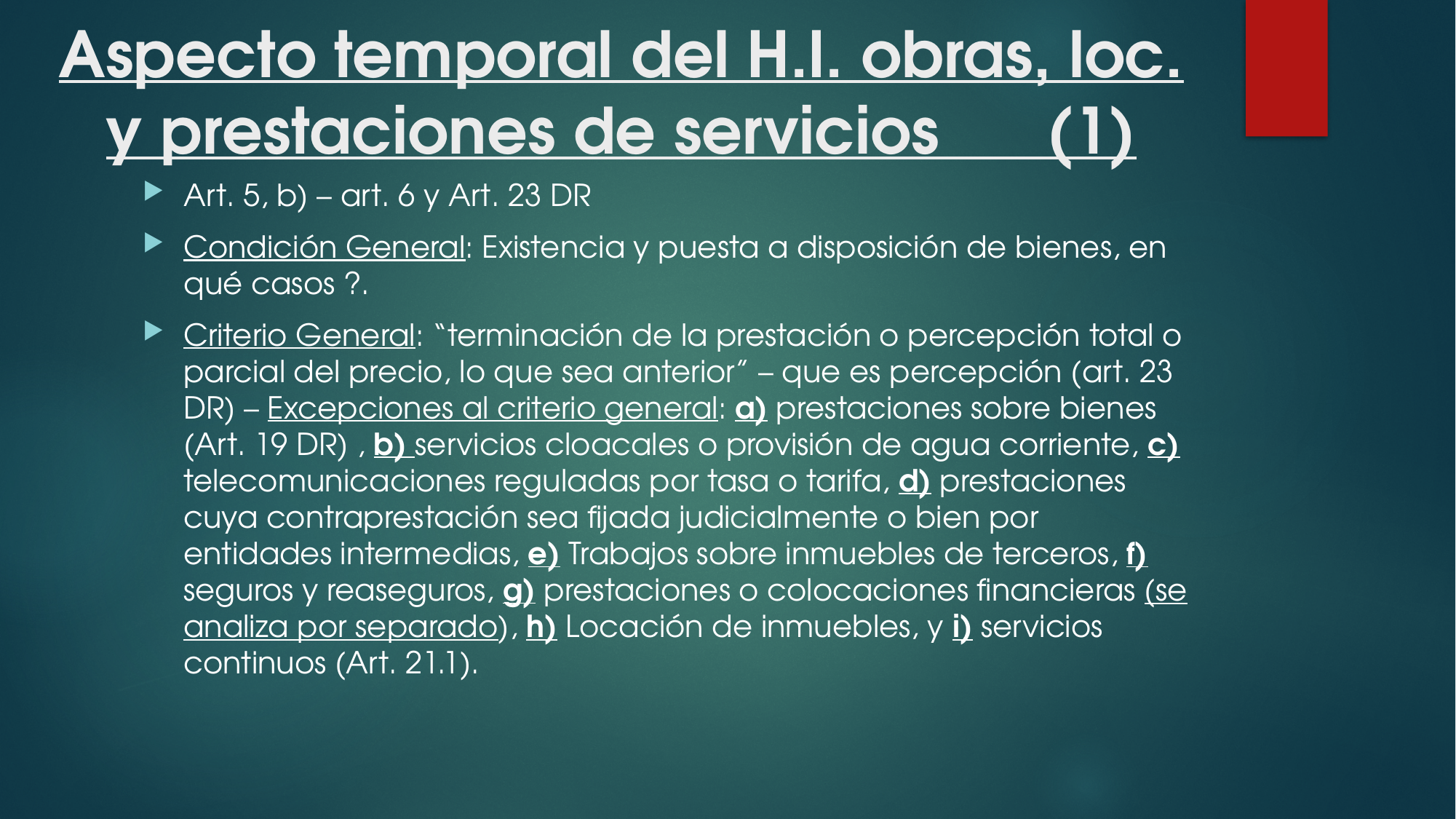

# Aspecto temporal del H.I. obras, loc. y prestaciones de servicios      (1)
Art. 5, b) – art. 6 y Art. 23 DR
Condición General: Existencia y puesta a disposición de bienes, en qué casos ?.
Criterio General: “terminación de la prestación o percepción total o parcial del precio, lo que sea anterior” – que es percepción (art. 23 DR) – Excepciones al criterio general: a) prestaciones sobre bienes (Art. 19 DR) , b) servicios cloacales o provisión de agua corriente, c) telecomunicaciones reguladas por tasa o tarifa, d) prestaciones cuya contraprestación sea fijada judicialmente o bien por entidades intermedias, e) Trabajos sobre inmuebles de terceros, f) seguros y reaseguros, g) prestaciones o colocaciones financieras (se analiza por separado), h) Locación de inmuebles, y i) servicios continuos (Art. 21.1).